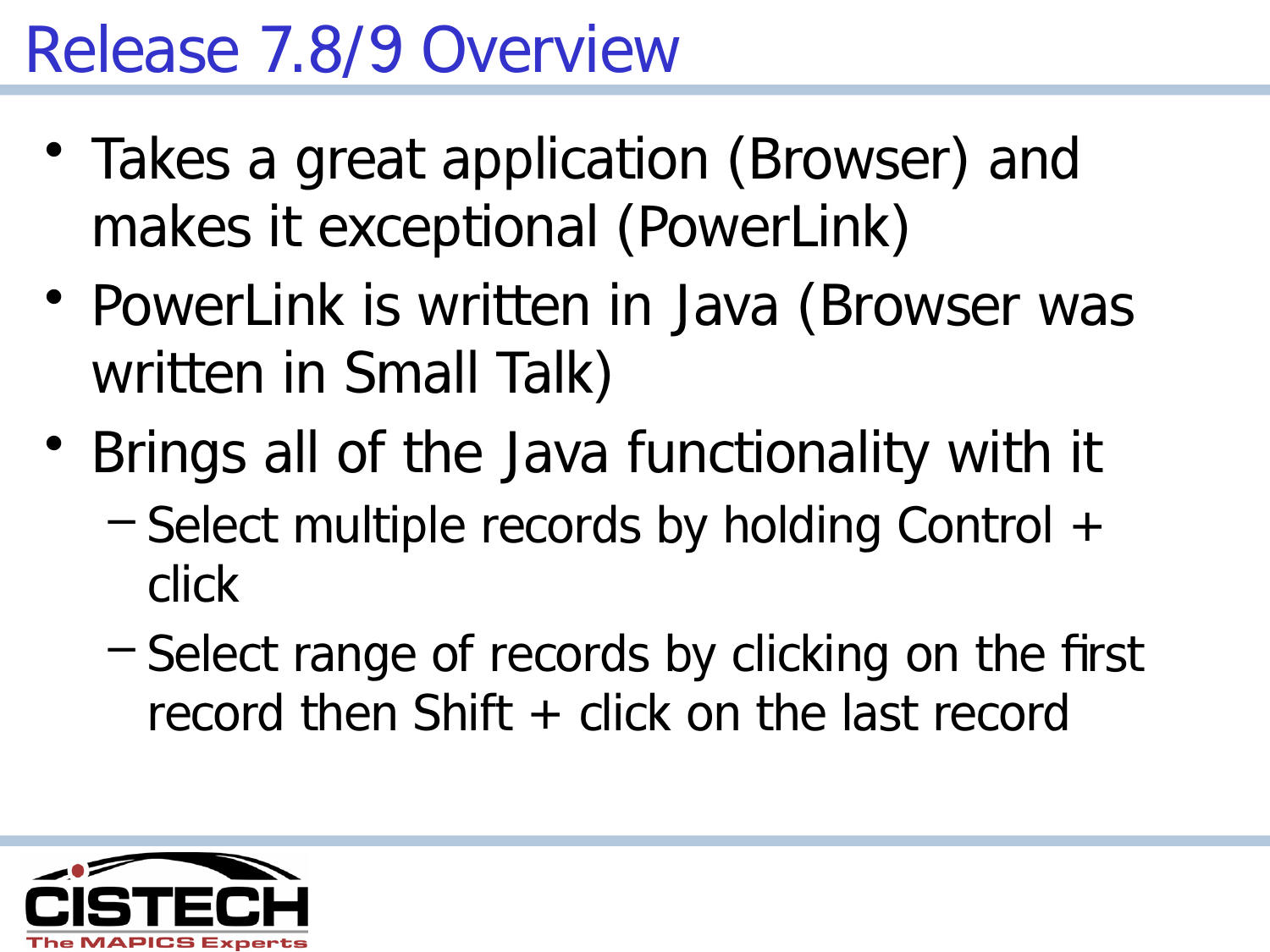

# Release 7.8/9 Overview
Takes a great application (Browser) and makes it exceptional (PowerLink)
PowerLink is written in Java (Browser was written in Small Talk)
Brings all of the Java functionality with it
Select multiple records by holding Control + click
Select range of records by clicking on the first record then Shift + click on the last record